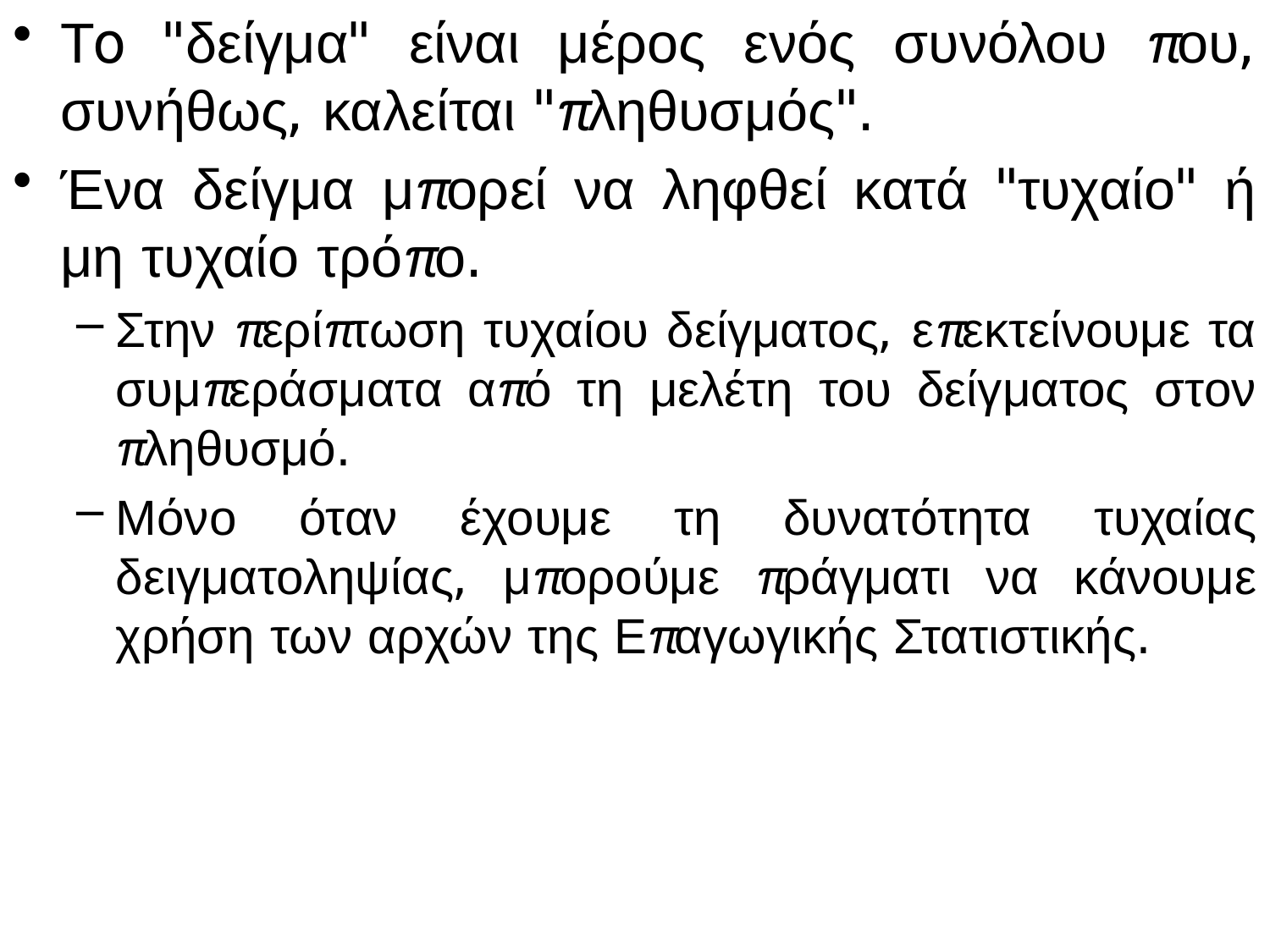

# Τo "δείγμα" είναι μέρος ενός συνόλου που, συνήθως, καλείται "πληθυσμός".
Ένα δείγμα μπορεί να ληφθεί κατά "τυχαίο" ή μη τυχαίο τρόπο.
Στην περίπτωση τυχαίου δείγματος, επεκτείνουμε τα συμπεράσματα από τη μελέτη του δείγματος στον πληθυσμό.
Μόνο όταν έχουμε τη δυνατότητα τυχαίας δειγματοληψίας, μπορούμε πράγματι να κάνουμε χρήση των αρχών της Επαγωγικής Στατιστικής.